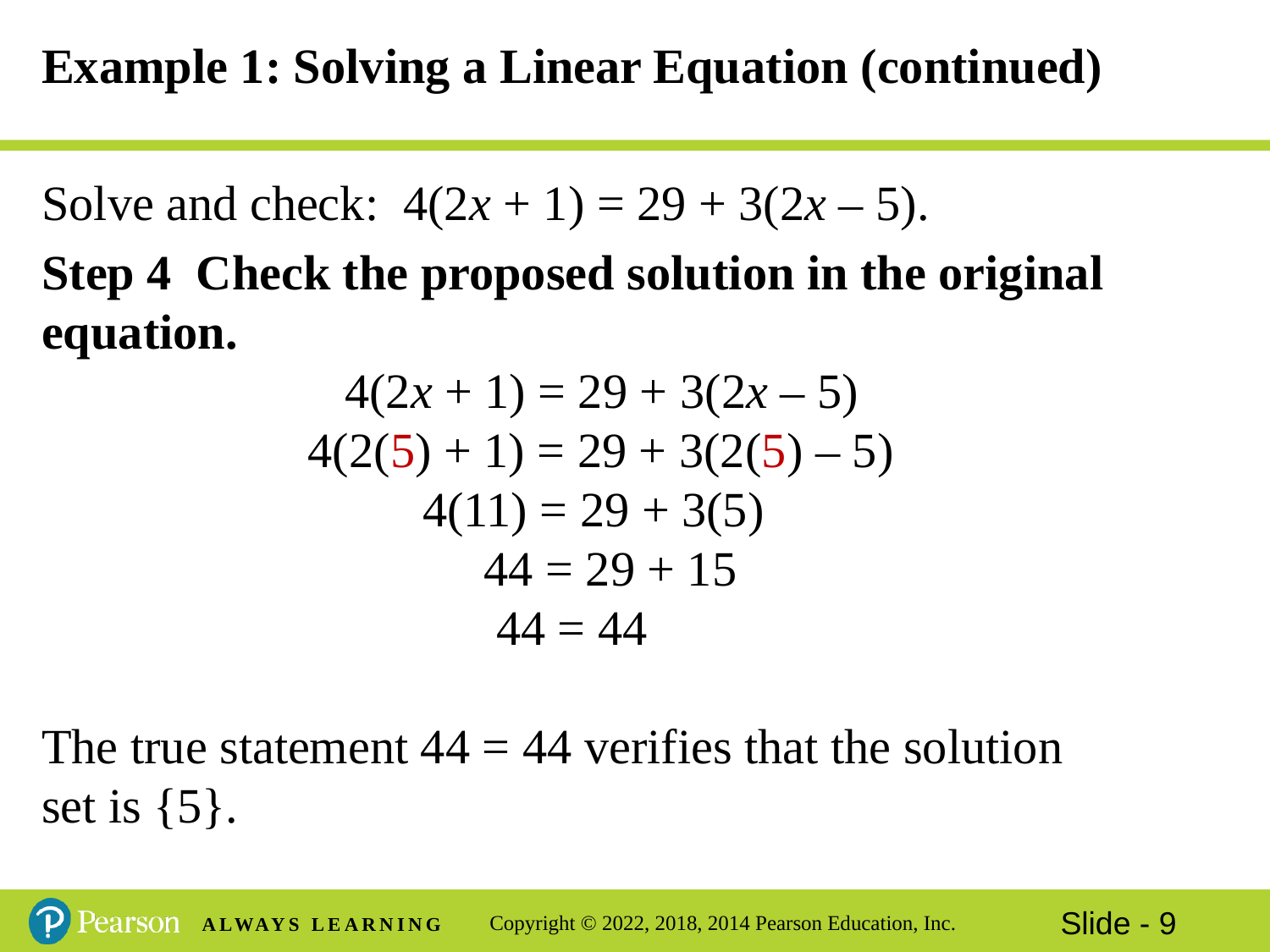

# Example 1: Solving a Linear Equation (continued)
Solve and check:  4(2x + 1) = 29 + 3(2x – 5).
Step 4  Check the proposed solution in the original equation.
		    4(2x + 1) = 29 + 3(2x – 5)
		 4(2(5) + 1) = 29 + 3(2(5) – 5)
			4(11) = 29 + 3(5)
			     44 = 29 + 15
			      44 = 44

The true statement 44 = 44 verifies that the solution
set is {5}.